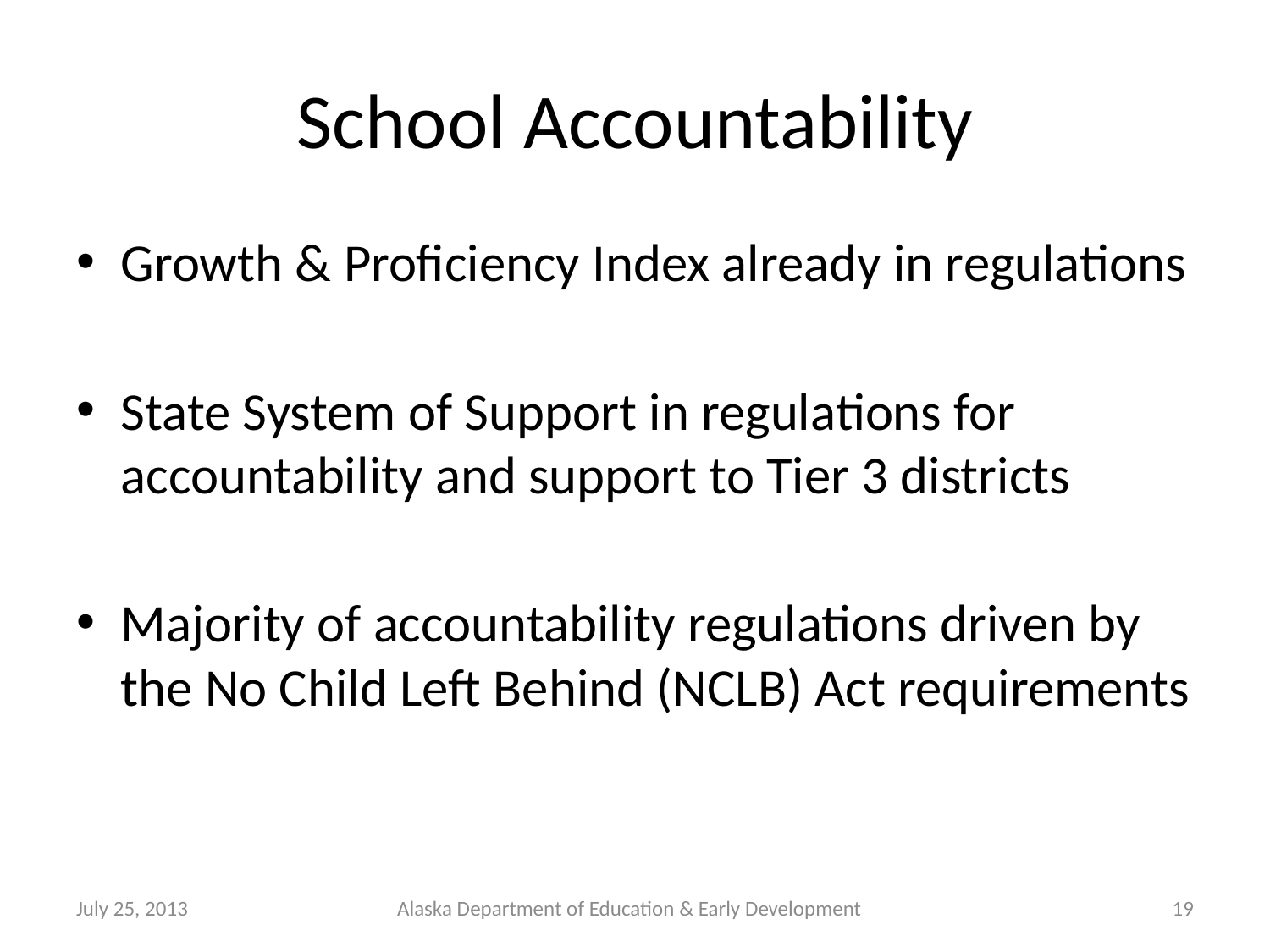

# School Accountability
Growth & Proficiency Index already in regulations

State System of Support in regulations for accountability and support to Tier 3 districts

Majority of accountability regulations driven by the No Child Left Behind (NCLB) Act requirements
July 25, 2013
Alaska Department of Education & Early Development
19